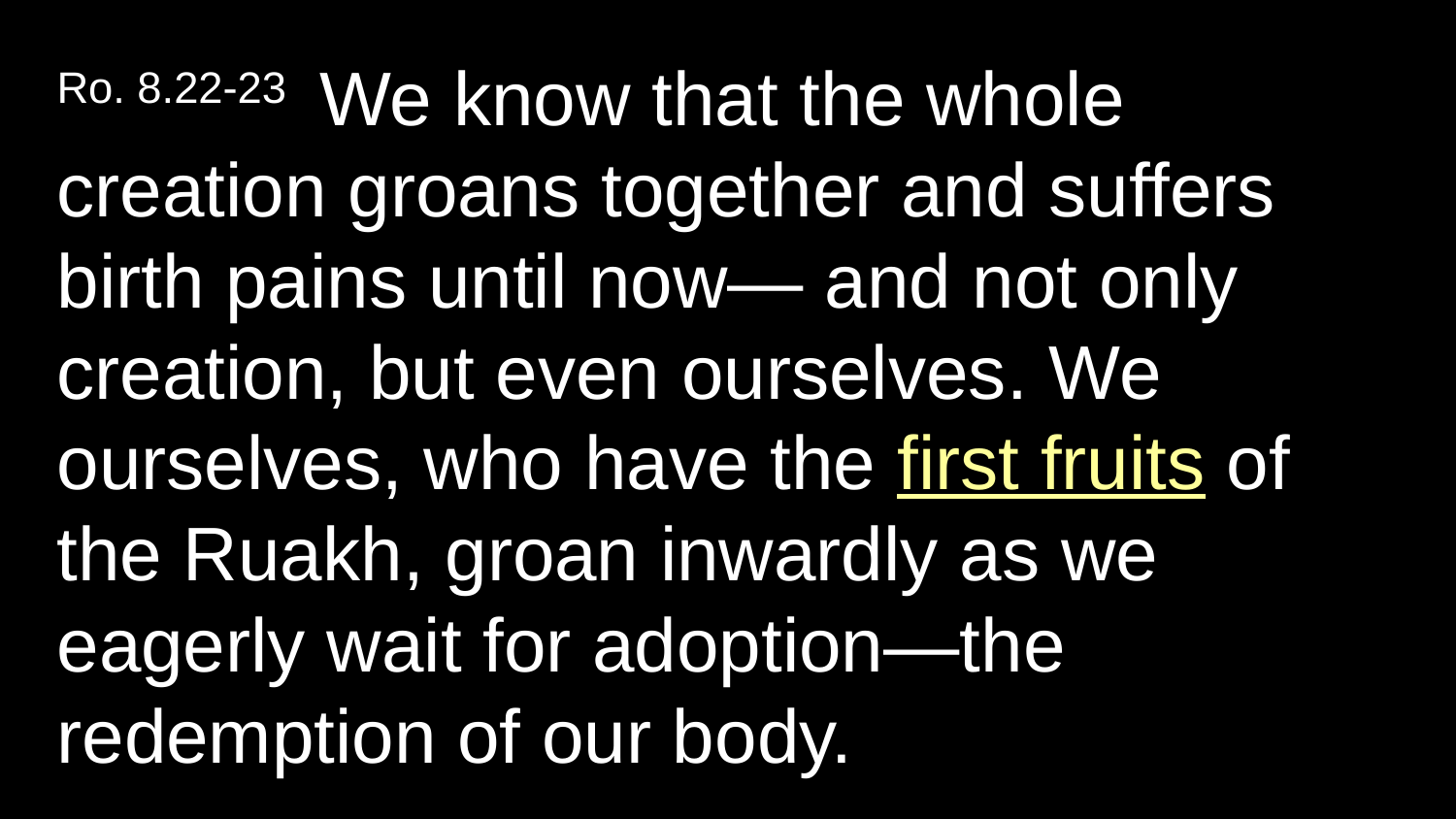

Ro. 8.22-23  We know that the whole creation groans together and suffers birth pains until now— and not only creation, but even ourselves. We ourselves, who have the first fruits of the Ruakh, groan inwardly as we eagerly wait for adoption—the redemption of our body.